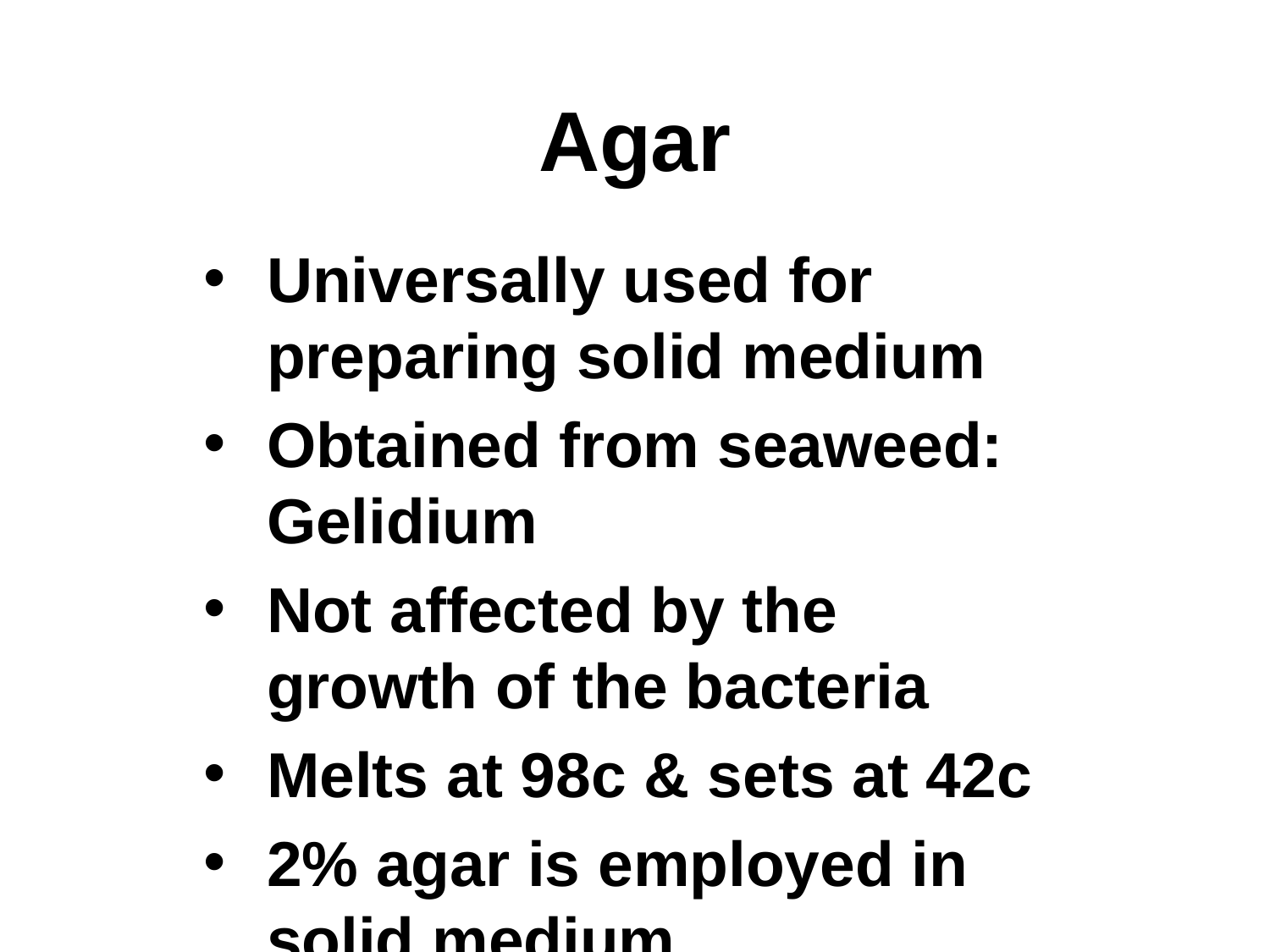

# Agar
Universally used for preparing solid medium
Obtained from seaweed: Gelidium
Not affected by the growth of the bacteria
Melts at 98c & sets at 42c
2% agar is employed in solid medium